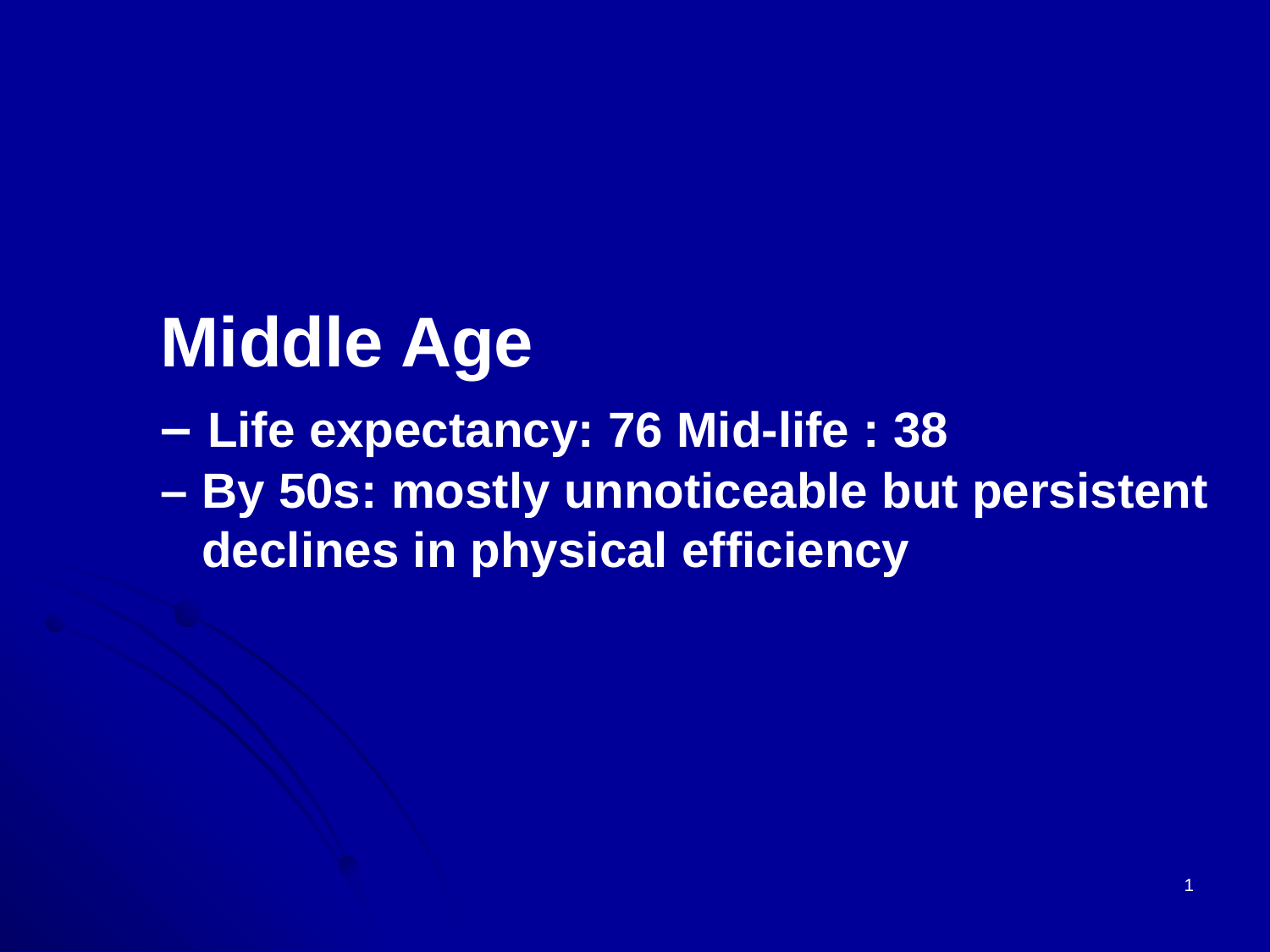

Middle Age

– Life expectancy: 76 Mid-life : 38
– By 50s: mostly unnoticeable but persistent
   declines in physical efficiency
1